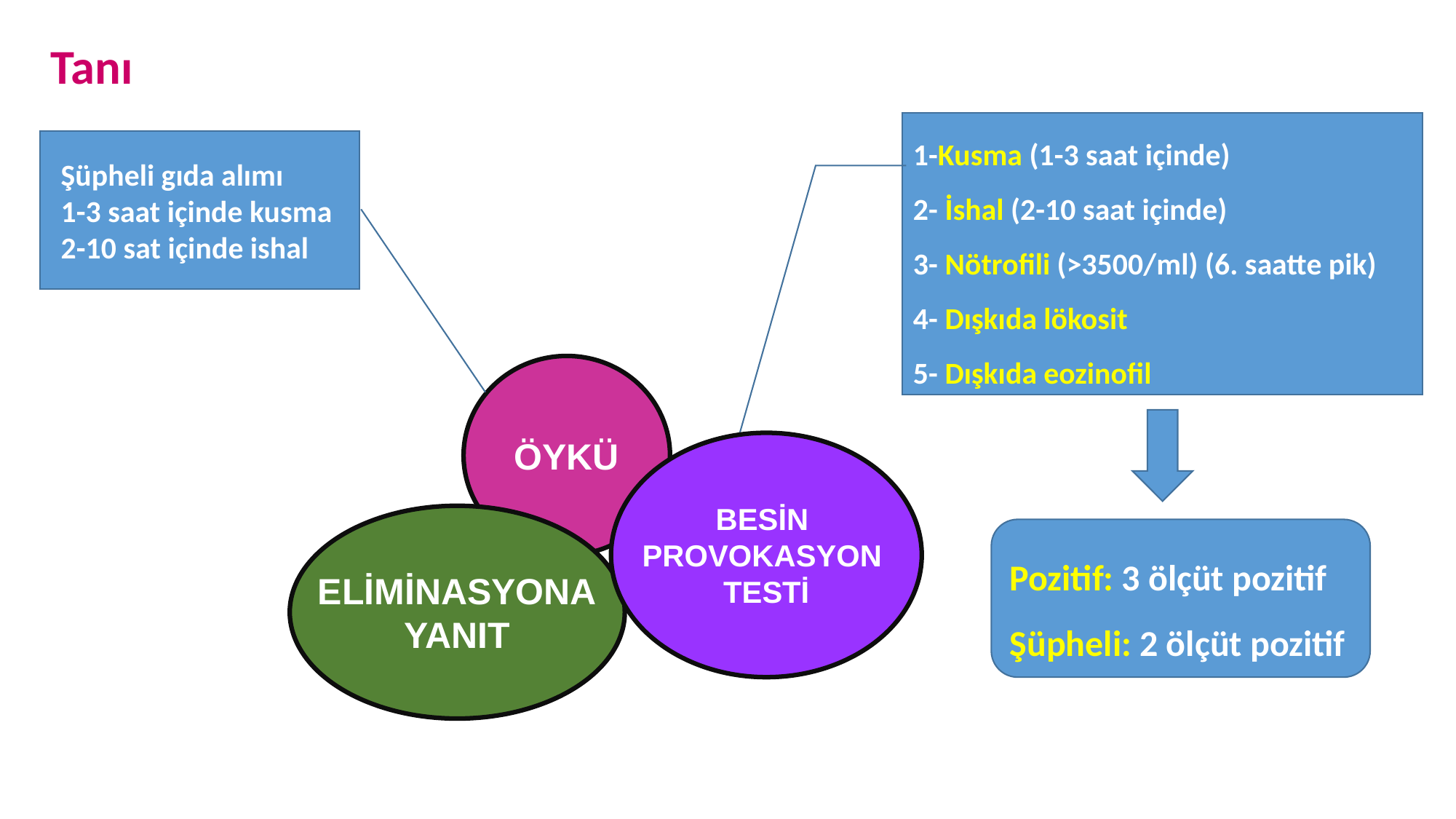

Tanı
1-Kusma (1-3 saat içinde)
2- İshal (2-10 saat içinde)
3- Nötrofili (>3500/ml) (6. saatte pik)
4- Dışkıda lökosit
5- Dışkıda eozinofil
Şüpheli gıda alımı
1-3 saat içinde kusma
2-10 sat içinde ishal
ÖYKÜ

BESİN
PROVOKASYON
TESTİ
ELİMİNASYONA
YANIT

Pozitif: 3 ölçüt pozitif
Şüpheli: 2 ölçüt pozitif